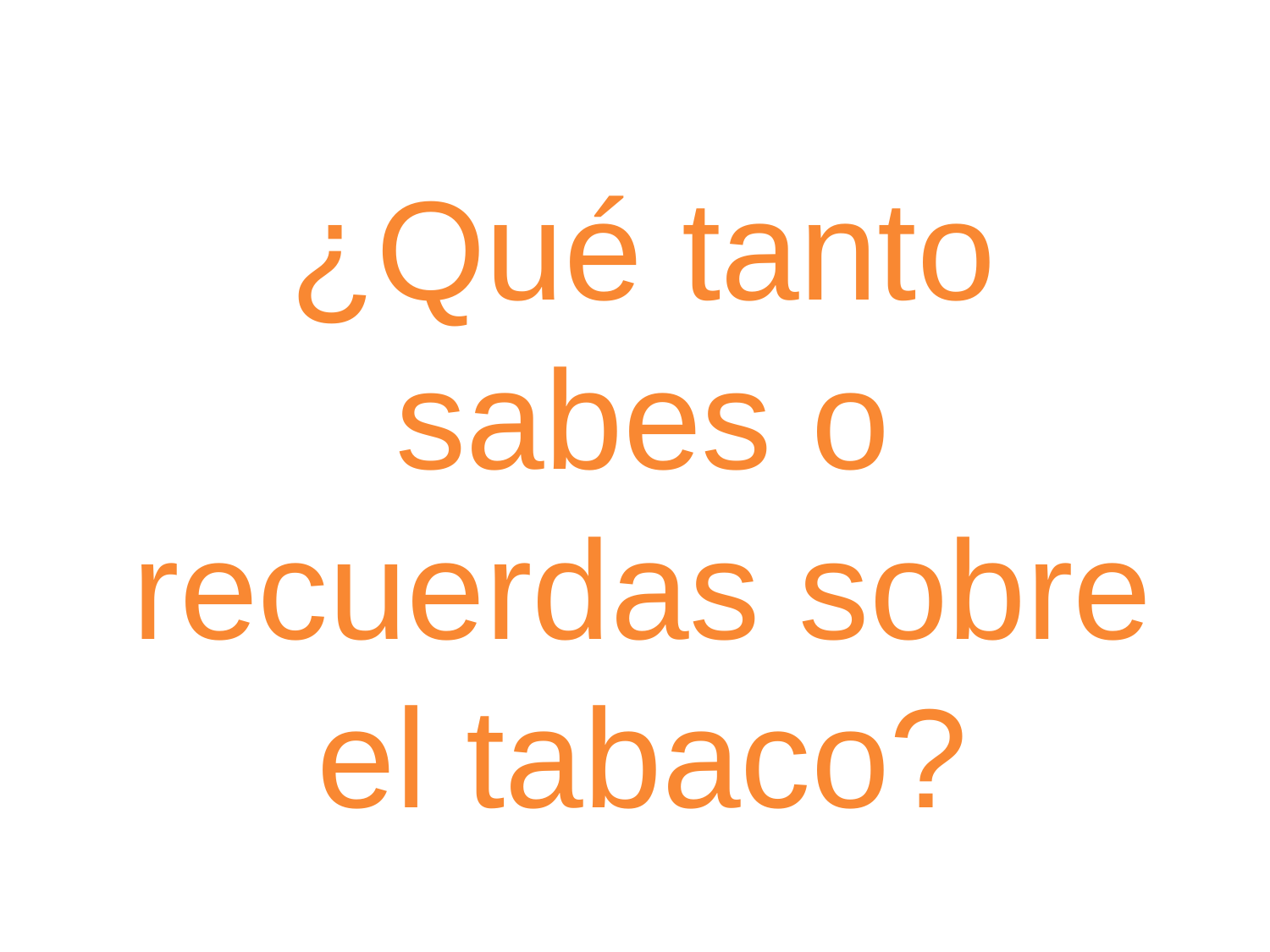

¿Qué tanto sabes o recuerdas sobre el tabaco?